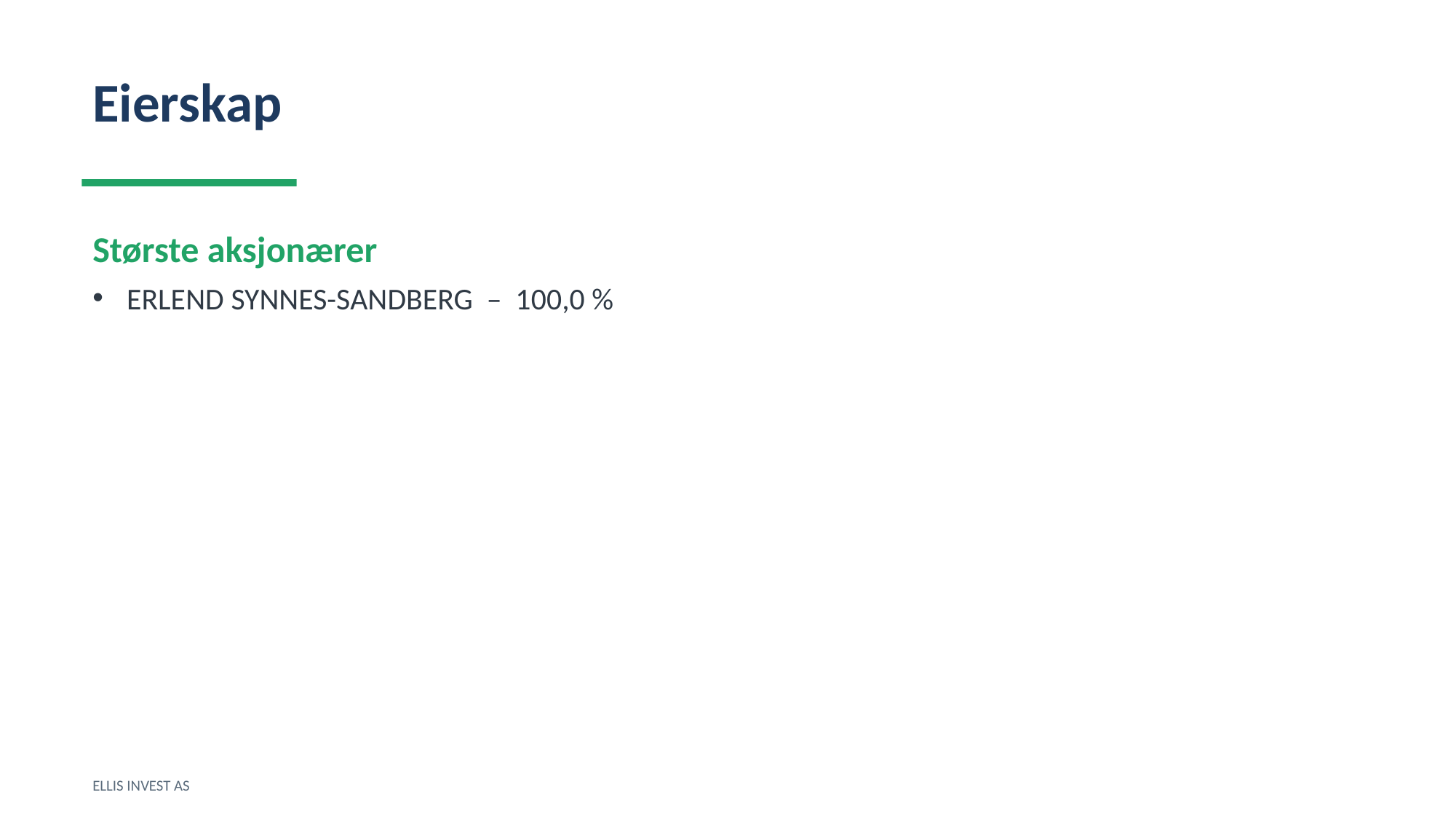

Eierskap

Største aksjonærer
ERLEND SYNNES-SANDBERG  –  100,0 %
ELLIS INVEST AS